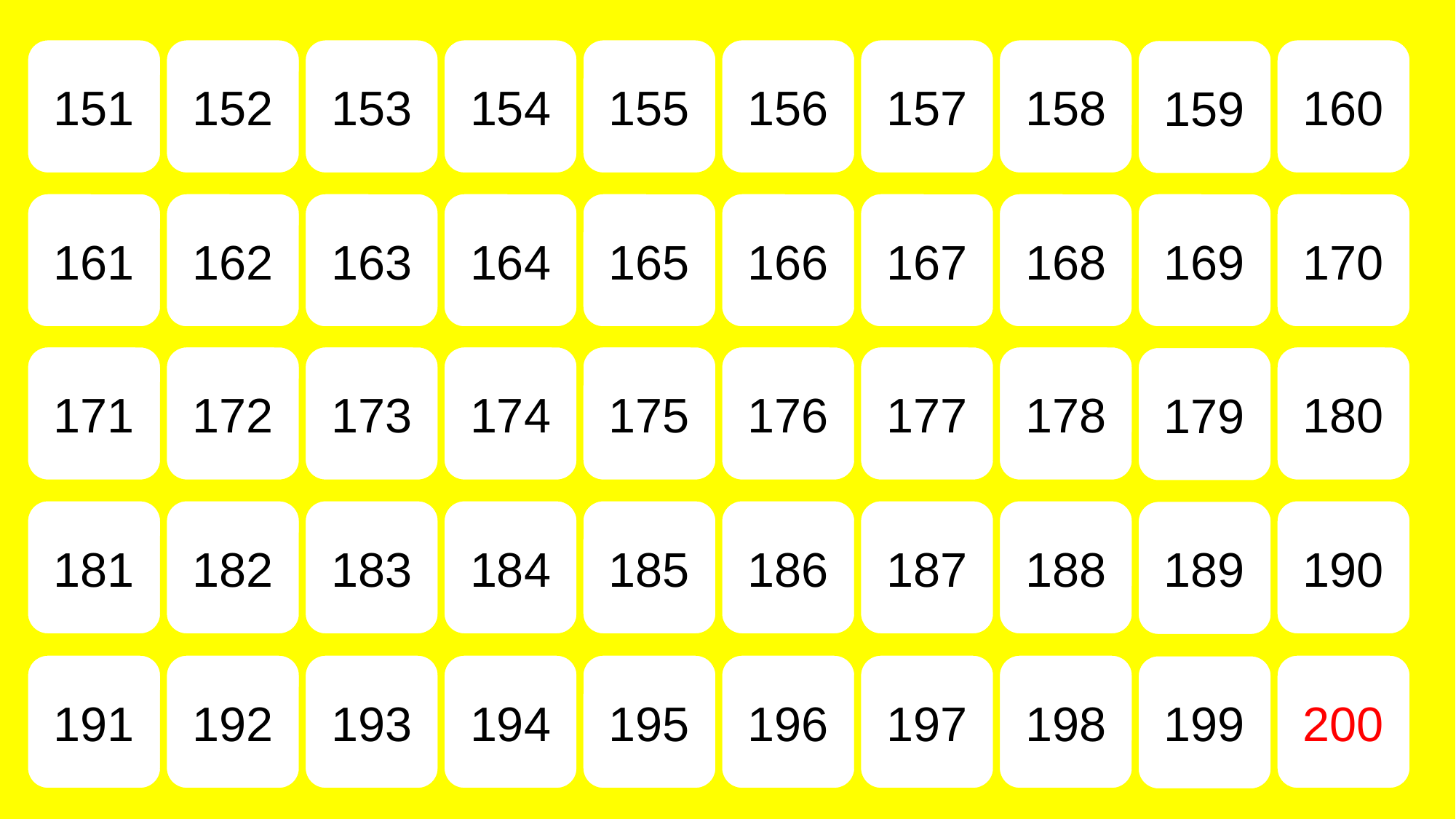

151
152
153
154
155
156
157
158
160
159
161
162
163
164
165
166
167
168
169
170
171
172
173
174
175
176
177
178
180
179
181
182
183
184
185
186
187
188
190
189
191
192
193
194
195
196
197
198
200
199